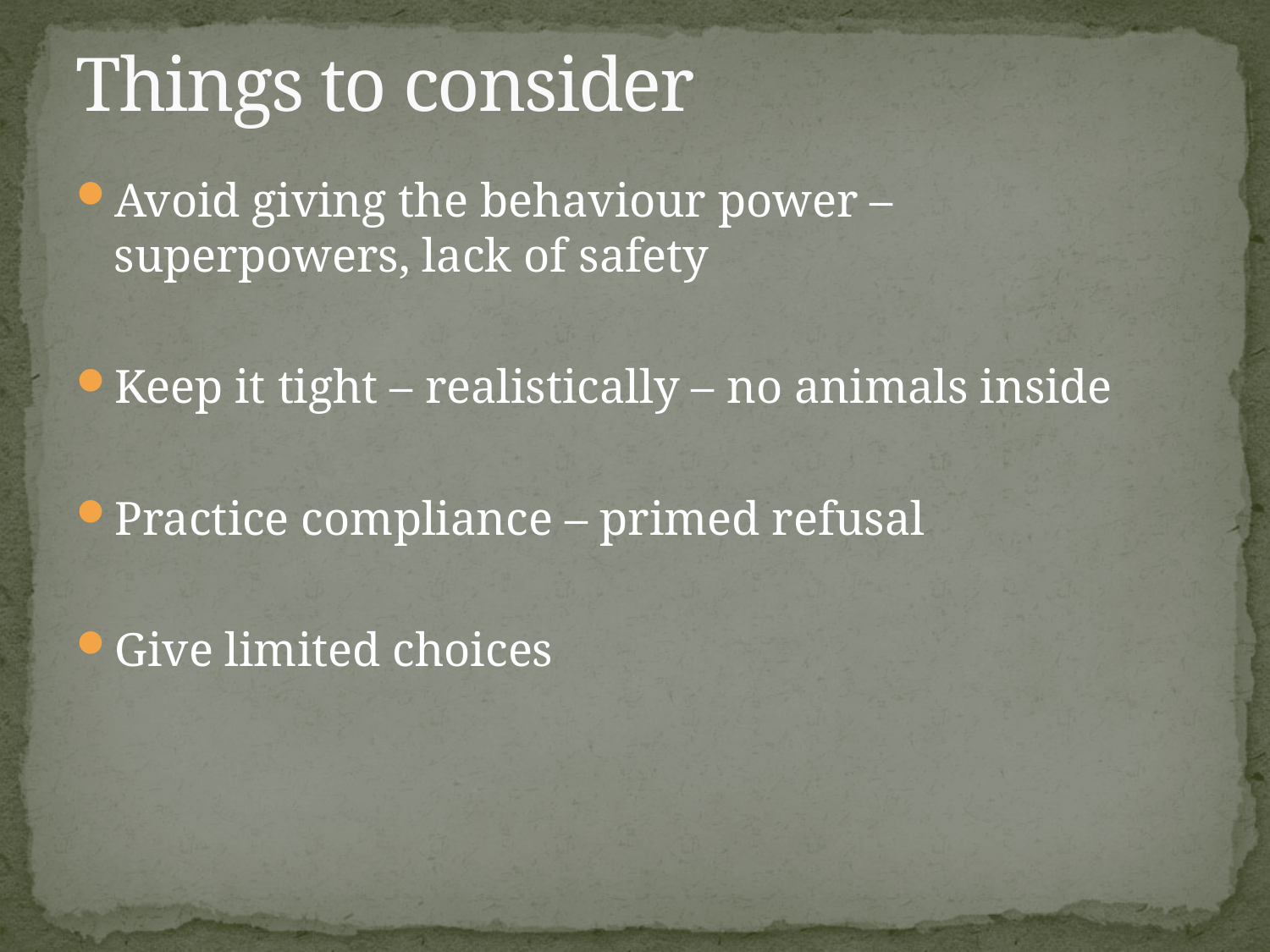

# Things to consider
Avoid giving the behaviour power – superpowers, lack of safety

Keep it tight – realistically – no animals inside

Practice compliance – primed refusal

Give limited choices